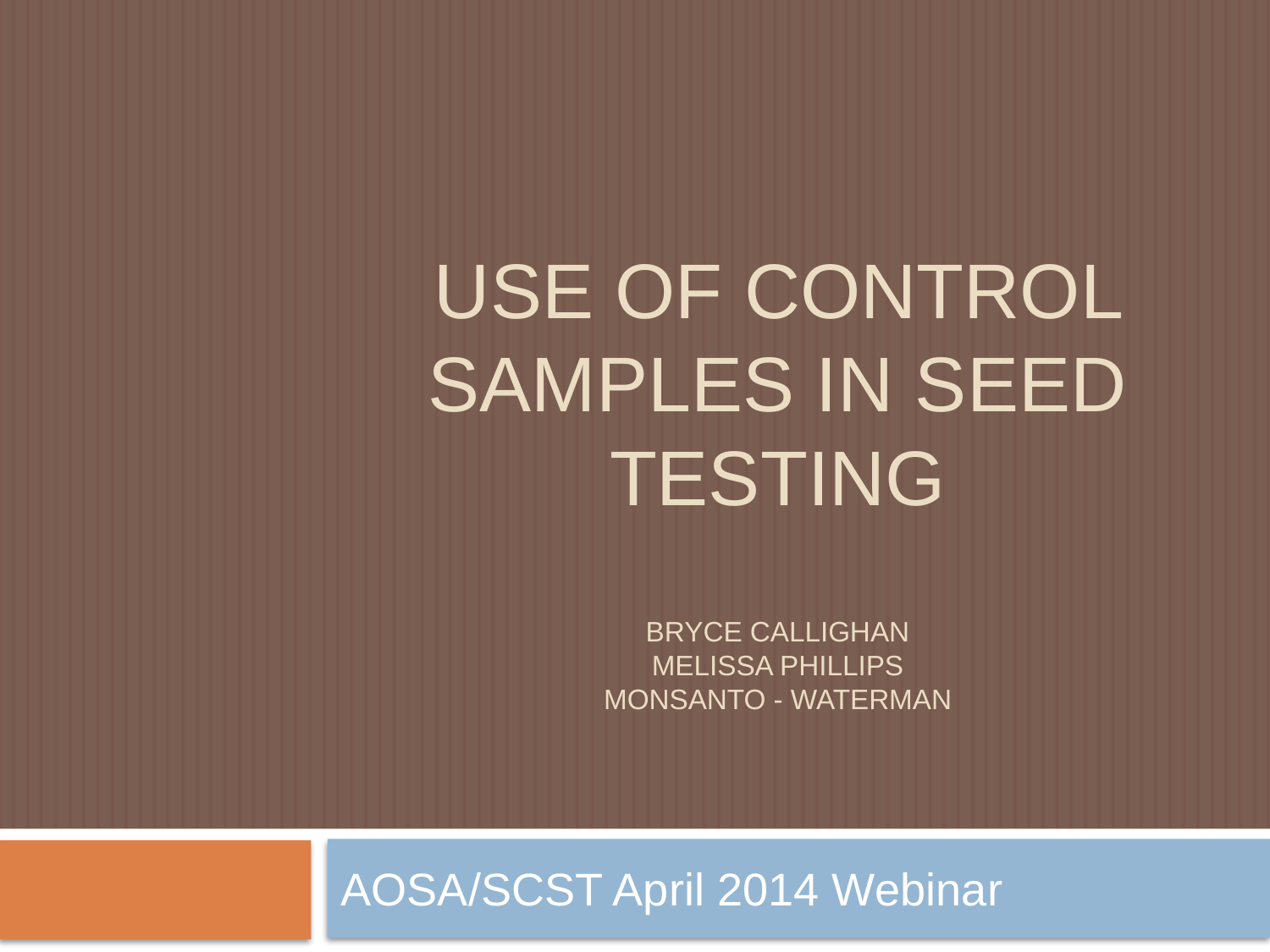

# Use of Control Samples in Seed Testing Bryce Callighan Melissa Phillips Monsanto - Waterman
AOSA/SCST April 2014 Webinar